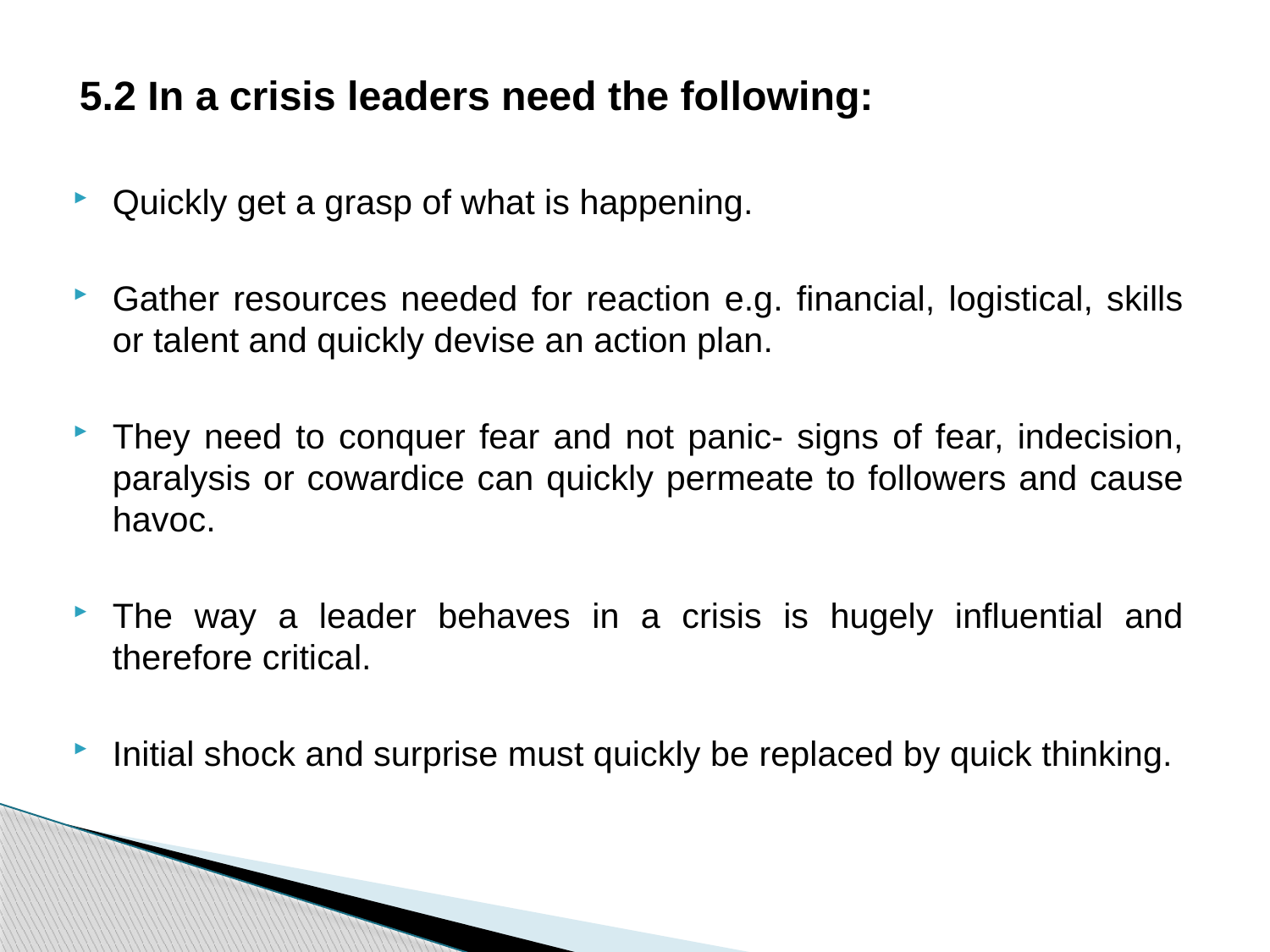

5.2 In a crisis leaders need the following:

Quickly get a grasp of what is happening.

Gather resources needed for reaction e.g. financial, logistical, skills or talent and quickly devise an action plan.

They need to conquer fear and not panic- signs of fear, indecision, paralysis or cowardice can quickly permeate to followers and cause havoc.

The way a leader behaves in a crisis is hugely influential and therefore critical.

Initial shock and surprise must quickly be replaced by quick thinking.